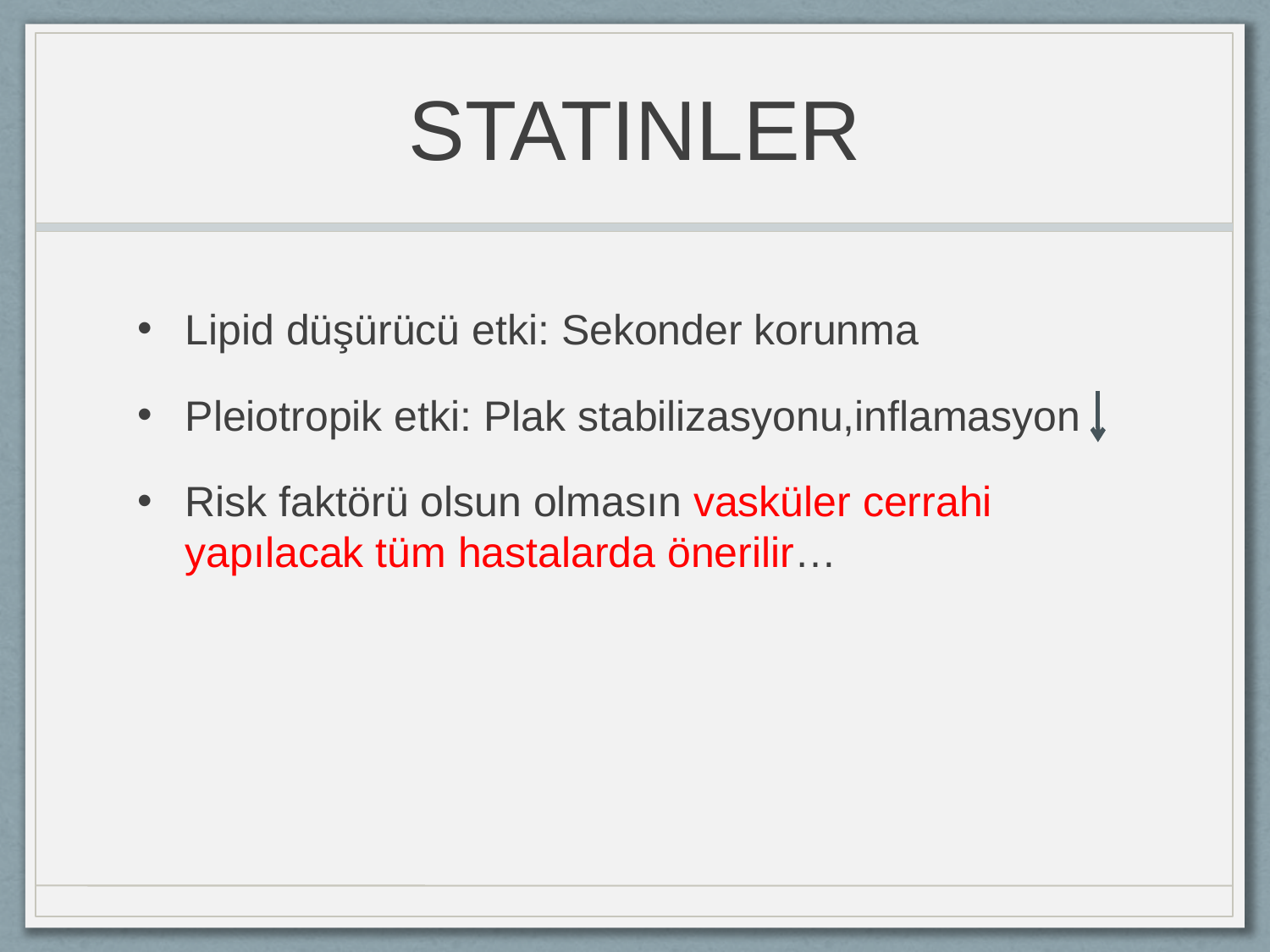

# STATINLER
Lipid düşürücü etki: Sekonder korunma
Pleiotropik etki: Plak stabilizasyonu,inflamasyon
Risk faktörü olsun olmasın vasküler cerrahi yapılacak tüm hastalarda önerilir…